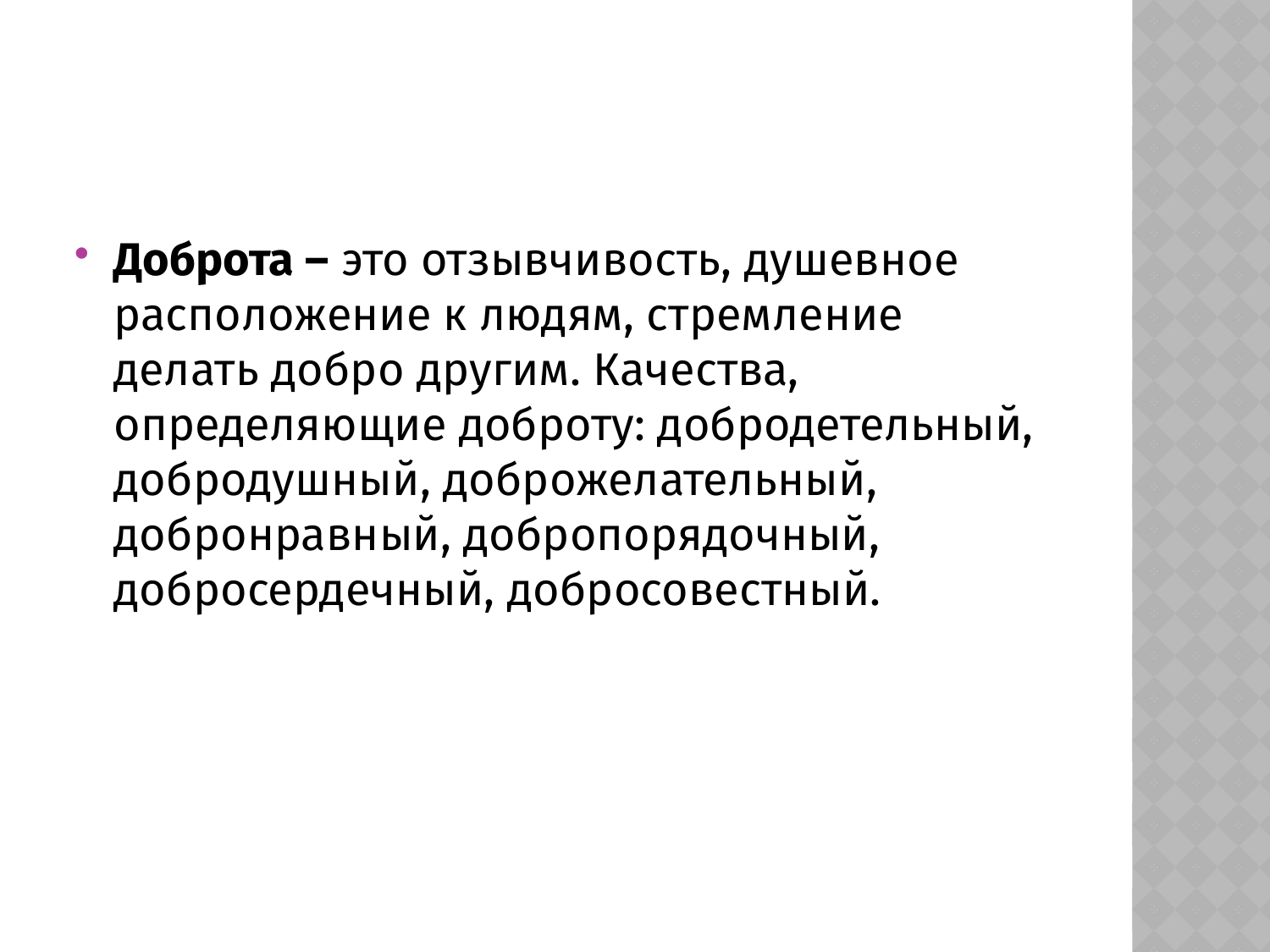

#
Доброта – это отзывчивость, душевное расположение к людям, стремление делать добро другим. Качества, определяющие доброту: добродетельный, добродушный, доброжелательный, добронравный, добропорядочный, добросердечный, добросовестный.